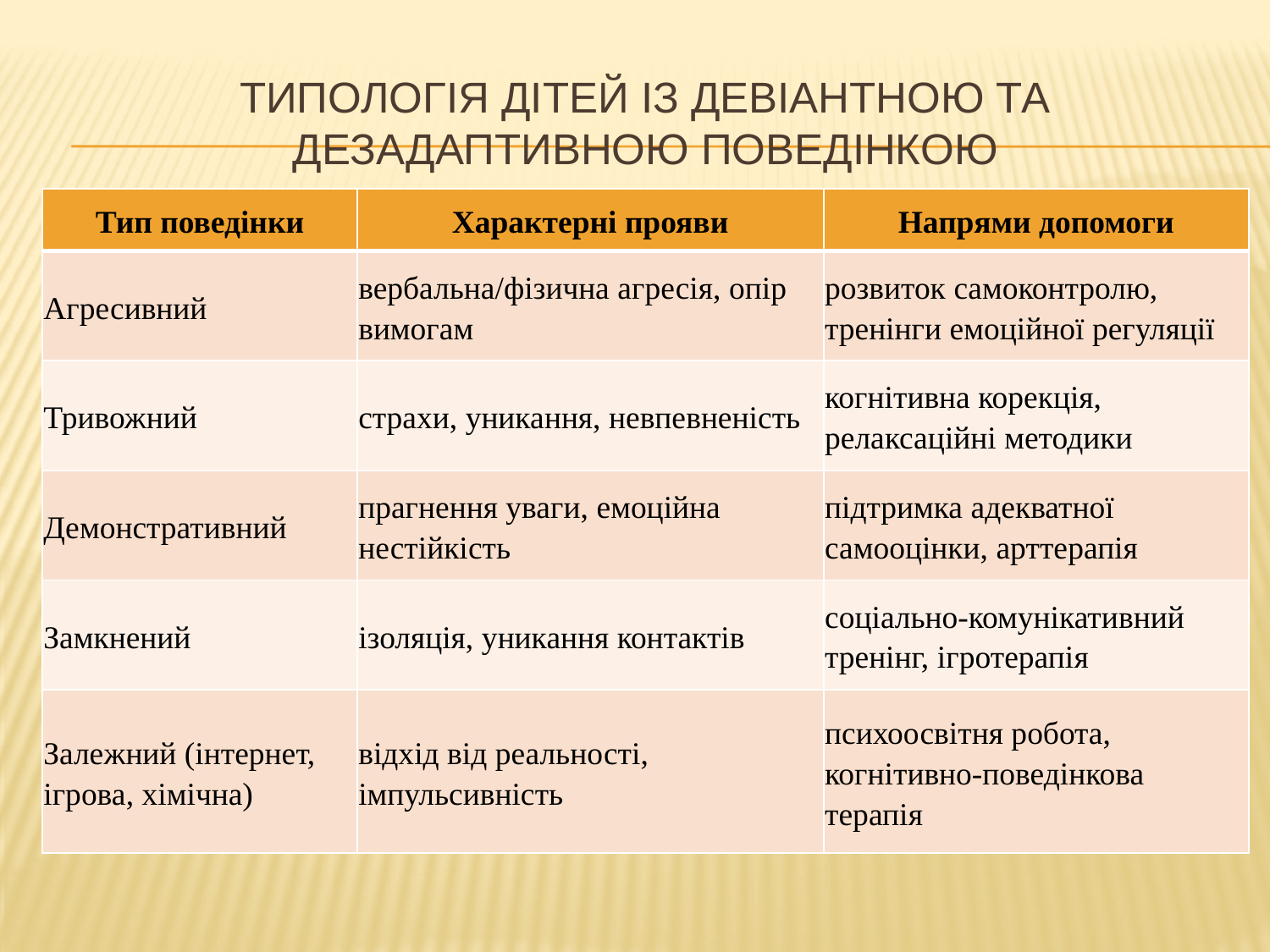

# Типологія дітей із девіантною та дезадаптивною поведінкою
| Тип поведінки | Характерні прояви | Напрями допомоги |
| --- | --- | --- |
| Агресивний | вербальна/фізична агресія, опір вимогам | розвиток самоконтролю, тренінги емоційної регуляції |
| Тривожний | страхи, уникання, невпевненість | когнітивна корекція, релаксаційні методики |
| Демонстративний | прагнення уваги, емоційна нестійкість | підтримка адекватної самооцінки, арттерапія |
| Замкнений | ізоляція, уникання контактів | соціально-комунікативний тренінг, ігротерапія |
| Залежний (інтернет, ігрова, хімічна) | відхід від реальності, імпульсивність | психоосвітня робота, когнітивно-поведінкова терапія |